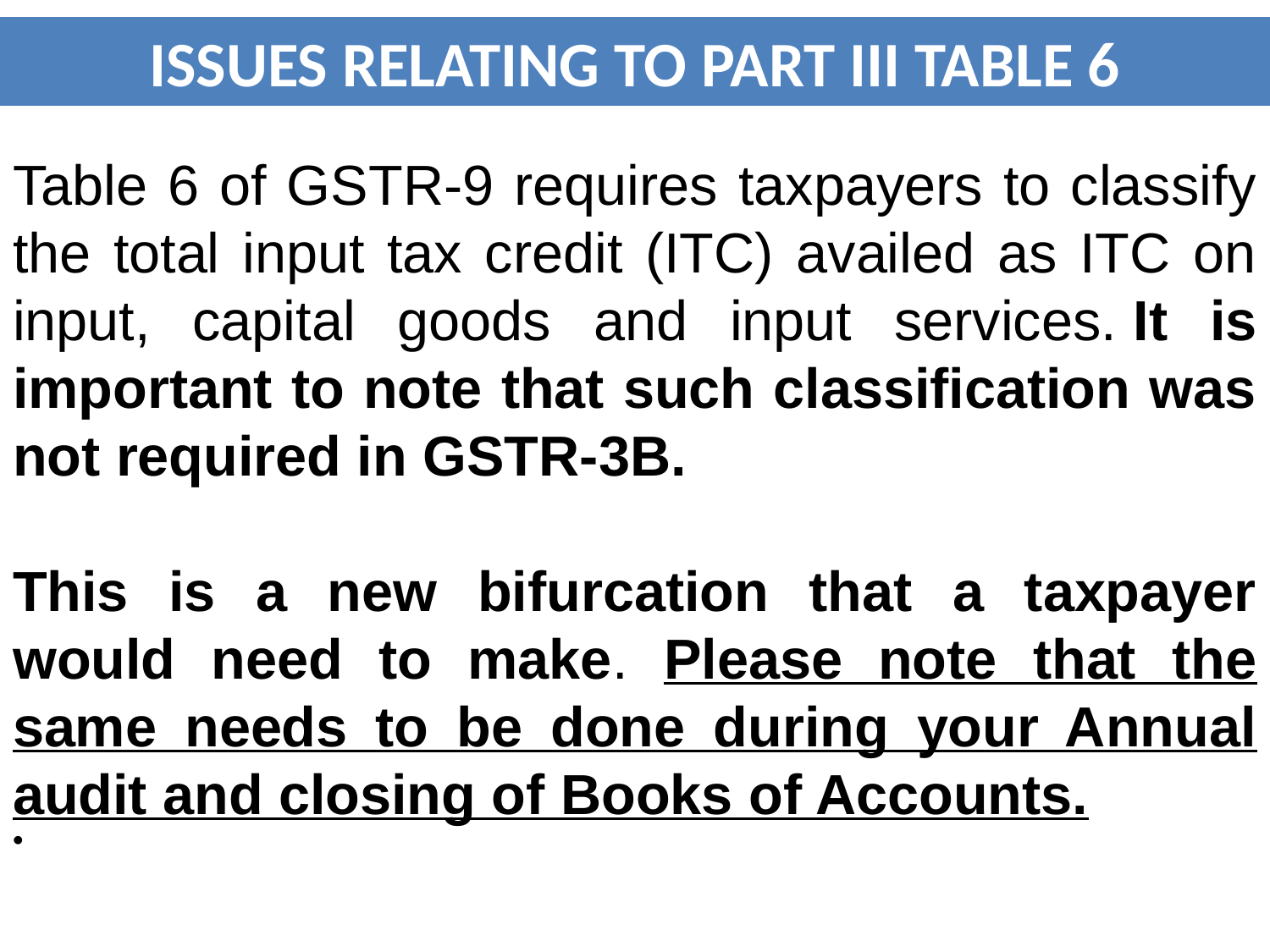

ISSUES RELATING TO PART III TABLE 6
Table 6 of GSTR-9 requires taxpayers to classify the total input tax credit (ITC) availed as ITC on input, capital goods and input services. It is important to note that such classification was not required in GSTR-3B.

This is a new bifurcation that a taxpayer would need to make. Please note that the same needs to be done during your Annual audit and closing of Books of Accounts.